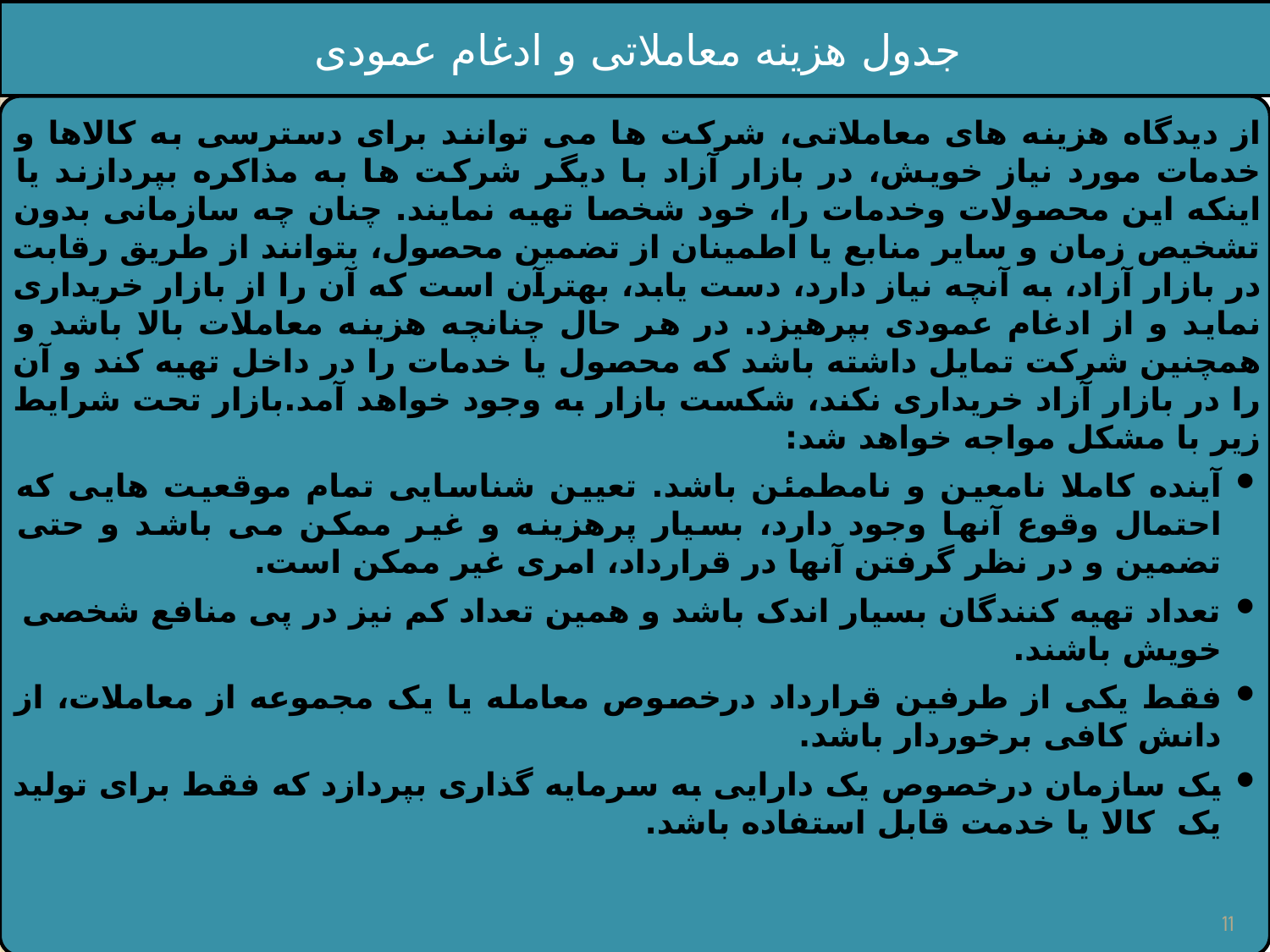

# جدول هزینه معاملاتی و ادغام عمودی

از دیدگاه هزینه های معاملاتی، شرکت ها می توانند برای دسترسی به کالاها و خدمات مورد نیاز خویش، در بازار آزاد با دیگر شرکت ها به مذاکره بپردازند یا اینکه این محصولات وخدمات را، خود شخصا تهیه نمایند. چنان چه سازمانی بدون تشخیص زمان و سایر منابع یا اطمینان از تضمین محصول، بتوانند از طریق رقابت در بازار آزاد، به آنچه نیاز دارد، دست یابد، بهترآن است که آن را از بازار خریداری نماید و از ادغام عمودی بپرهیزد. در هر حال چنانچه هزینه معاملات بالا باشد و همچنین شرکت تمایل داشته باشد که محصول یا خدمات را در داخل تهیه کند و آن را در بازار آزاد خریداری نکند، شکست بازار به وجود خواهد آمد.بازار تحت شرایط زیر با مشکل مواجه خواهد شد:
آینده کاملا نامعین و نامطمئن باشد. تعیین شناسایی تمام موقعیت هایی که احتمال وقوع آنها وجود دارد، بسیار پرهزینه و غیر ممکن می باشد و حتی تضمین و در نظر گرفتن آنها در قرارداد، امری غیر ممکن است.
تعداد تهیه کنندگان بسیار اندک باشد و همین تعداد کم نیز در پی منافع شخصی خویش باشند.
فقط یکی از طرفین قرارداد درخصوص معامله یا یک مجموعه از معاملات، از دانش کافی برخوردار باشد.
یک سازمان درخصوص یک دارایی به سرمایه گذاری بپردازد که فقط برای تولید یک  کالا یا خدمت قابل استفاده باشد.
11